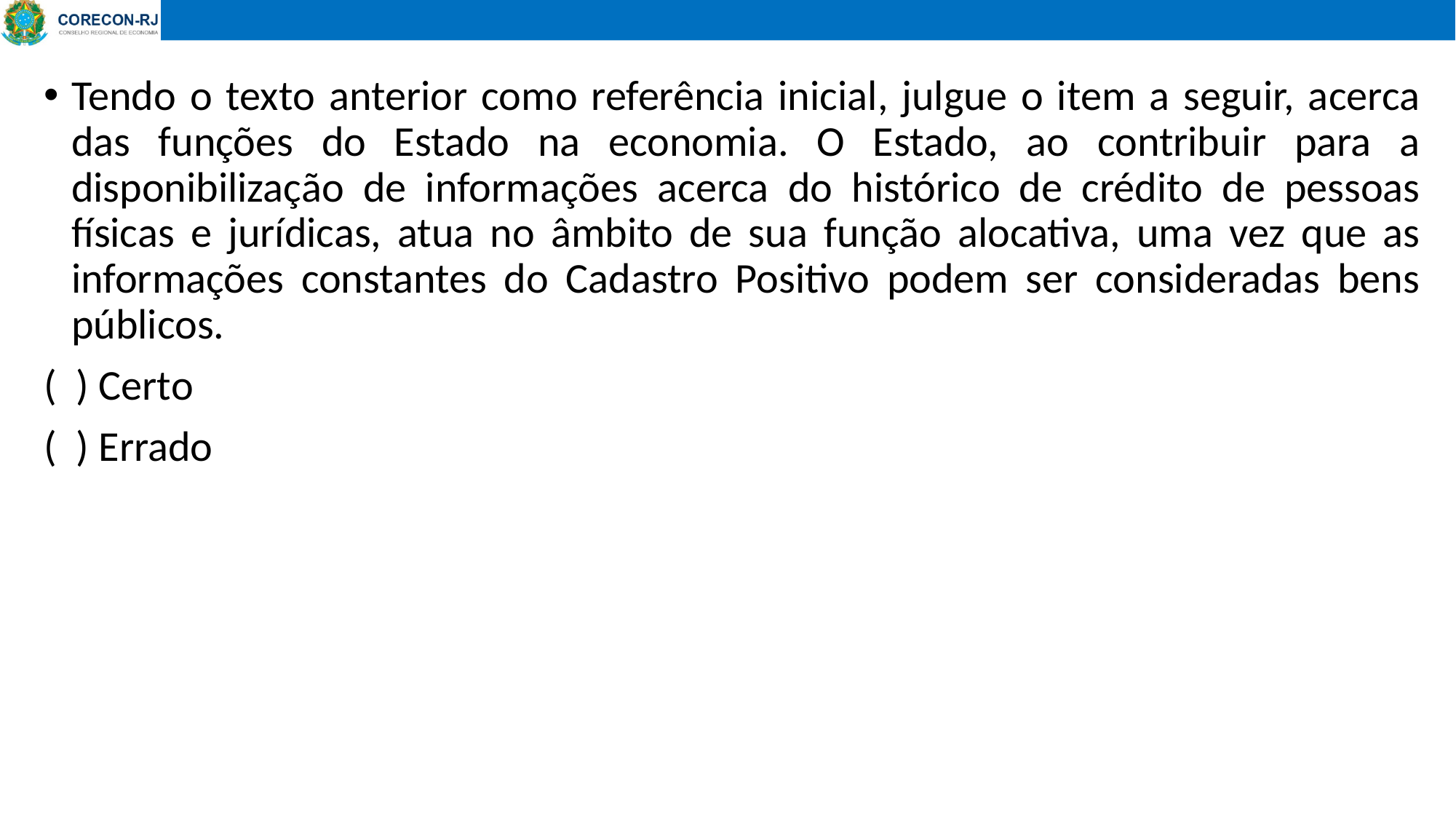

Tendo o texto anterior como referência inicial, julgue o item a seguir, acerca das funções do Estado na economia. O Estado, ao contribuir para a disponibilização de informações acerca do histórico de crédito de pessoas físicas e jurídicas, atua no âmbito de sua função alocativa, uma vez que as informações constantes do Cadastro Positivo podem ser consideradas bens públicos.
(  ) Certo
(  ) Errado